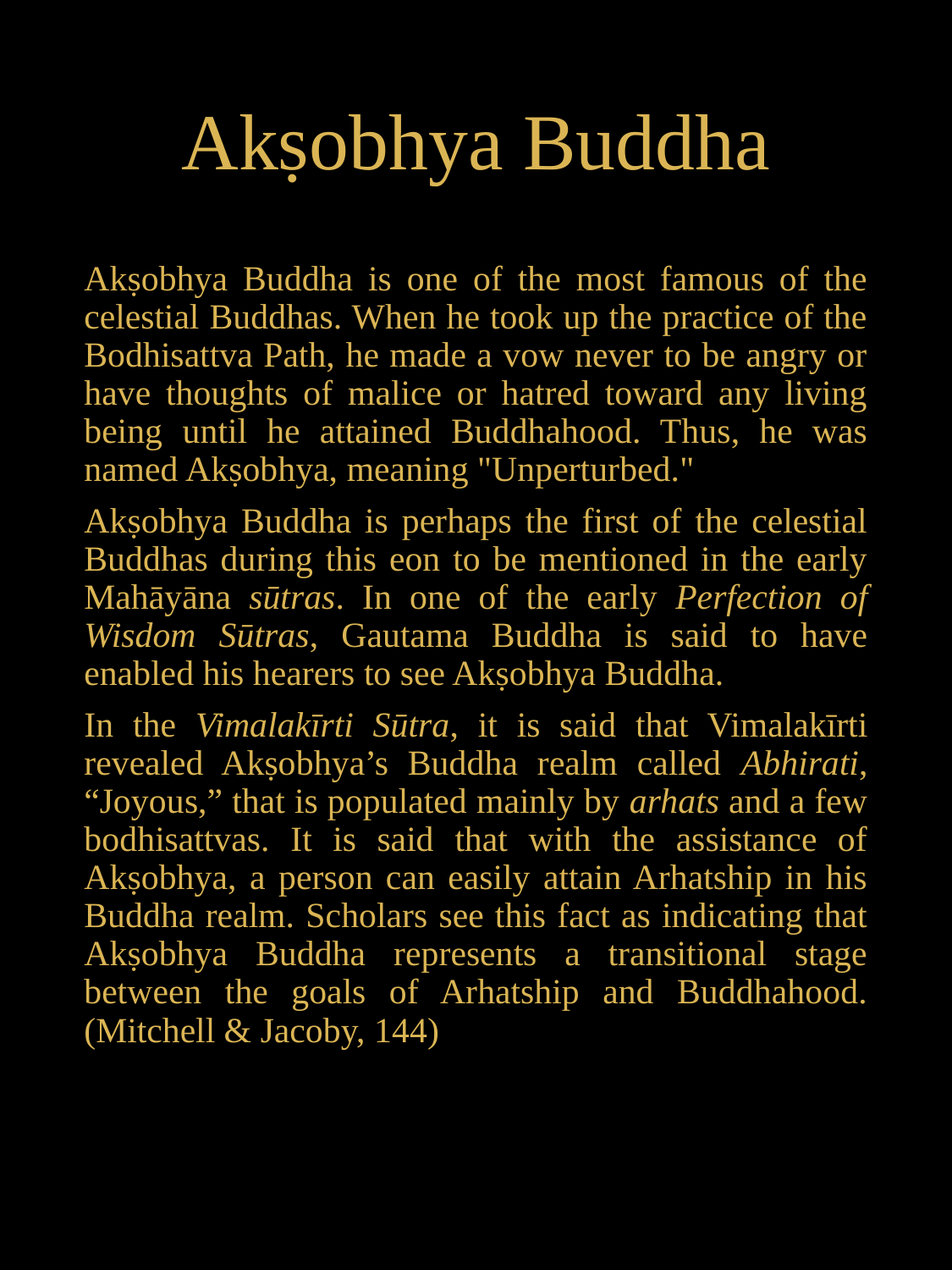

# Akṣobhya Buddha
Akṣobhya Buddha is one of the most famous of the celestial Buddhas. When he took up the practice of the Bodhisattva Path, he made a vow never to be angry or have thoughts of malice or hatred toward any living being until he attained Buddhahood. Thus, he was named Akṣobhya, meaning "Unperturbed."
Akṣobhya Buddha is perhaps the first of the celestial Buddhas during this eon to be mentioned in the early Mahāyāna sūtras. In one of the early Perfection of Wisdom Sūtras, Gautama Buddha is said to have enabled his hearers to see Akṣobhya Buddha.
In the Vimalakīrti Sūtra, it is said that Vimalakīrti revealed Akṣobhya’s Buddha realm called Abhirati, “Joyous,” that is populated mainly by arhats and a few bodhisattvas. It is said that with the assistance of Akṣobhya, a person can easily attain Arhatship in his Buddha realm. Scholars see this fact as indicating that Akṣobhya Buddha represents a transitional stage between the goals of Arhatship and Buddhahood. (Mitchell & Jacoby, 144)